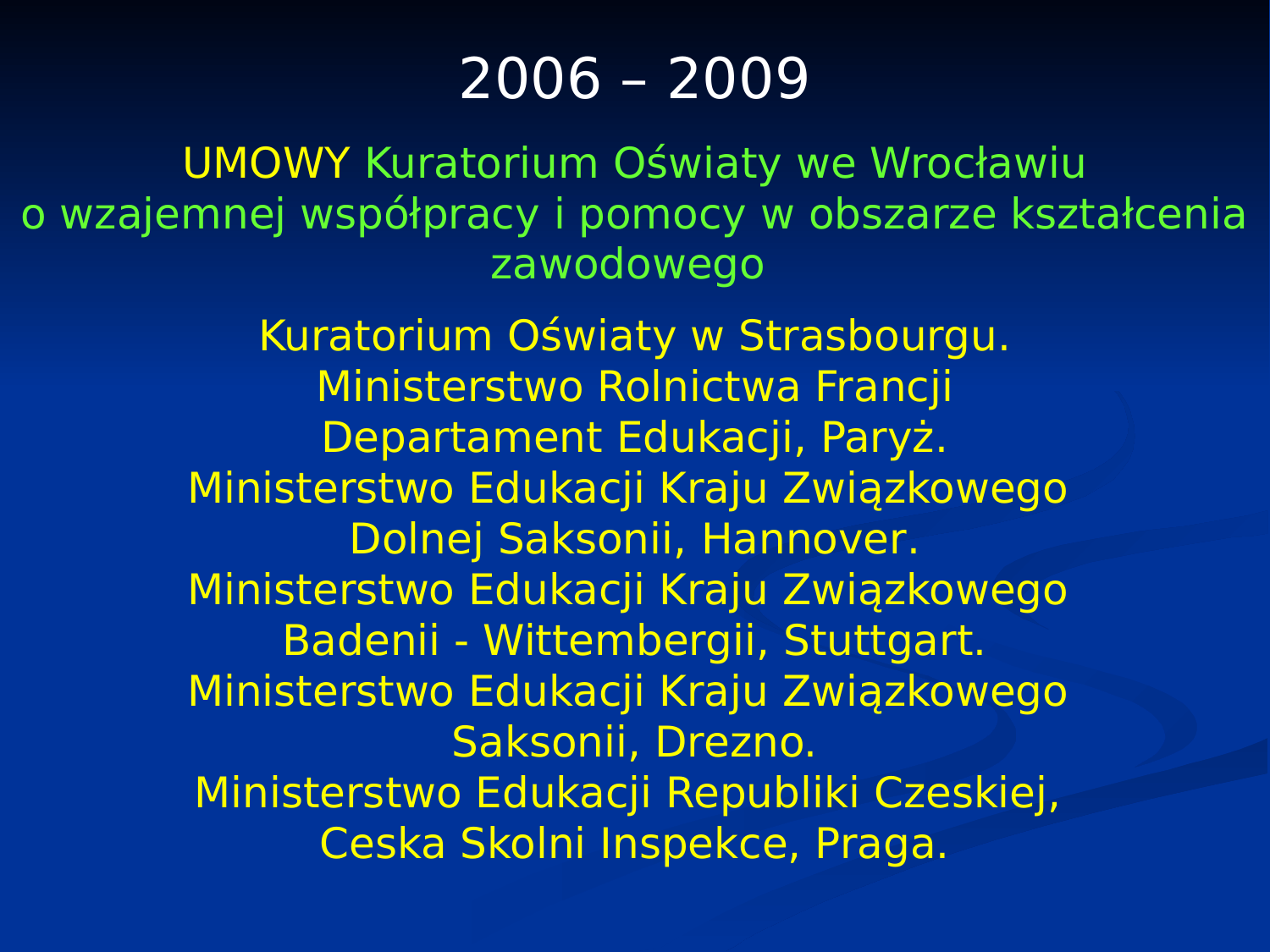

2006 – 2009

UMOWY Kuratorium Oświaty we Wrocławiu
o wzajemnej współpracy i pomocy w obszarze kształcenia zawodowego

Kuratorium Oświaty w Strasbourgu.
Ministerstwo Rolnictwa Francji
Departament Edukacji, Paryż.
Ministerstwo Edukacji Kraju Związkowego
Dolnej Saksonii, Hannover.
Ministerstwo Edukacji Kraju Związkowego
Badenii - Wittembergii, Stuttgart.
Ministerstwo Edukacji Kraju Związkowego
Saksonii, Drezno.
Ministerstwo Edukacji Republiki Czeskiej,
Ceska Skolni Inspekce, Praga.